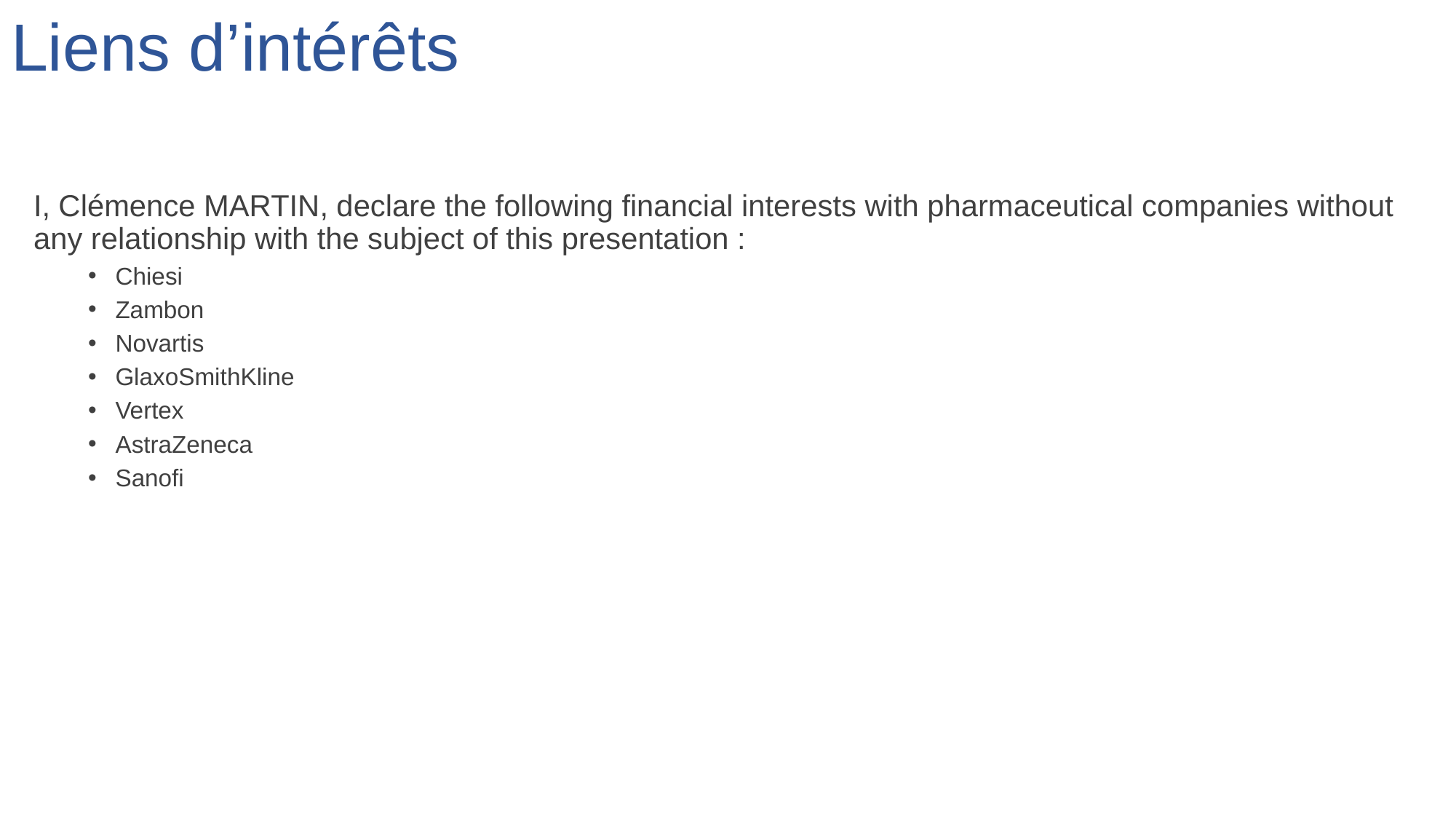

# Liens d’intérêts
I, Clémence MARTIN, declare the following financial interests with pharmaceutical companies without any relationship with the subject of this presentation :
Chiesi
Zambon
Novartis
GlaxoSmithKline
Vertex
AstraZeneca
Sanofi